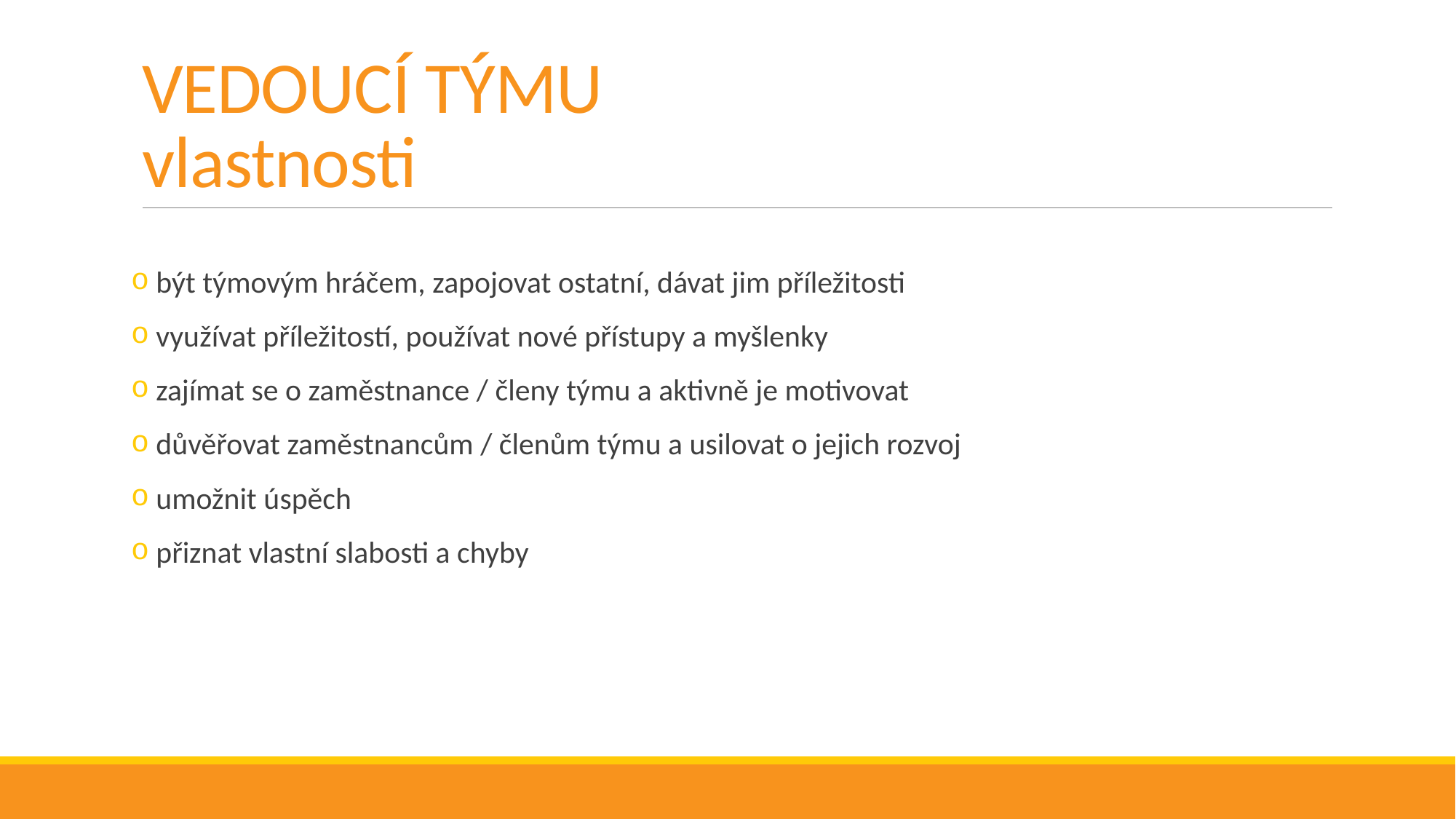

# VEDOUCÍ TÝMU vlastnosti
 být týmovým hráčem, zapojovat ostatní, dávat jim příležitosti
 využívat příležitostí, používat nové přístupy a myšlenky
 zajímat se o zaměstnance / členy týmu a aktivně je motivovat
 důvěřovat zaměstnancům / členům týmu a usilovat o jejich rozvoj
 umožnit úspěch
 přiznat vlastní slabosti a chyby